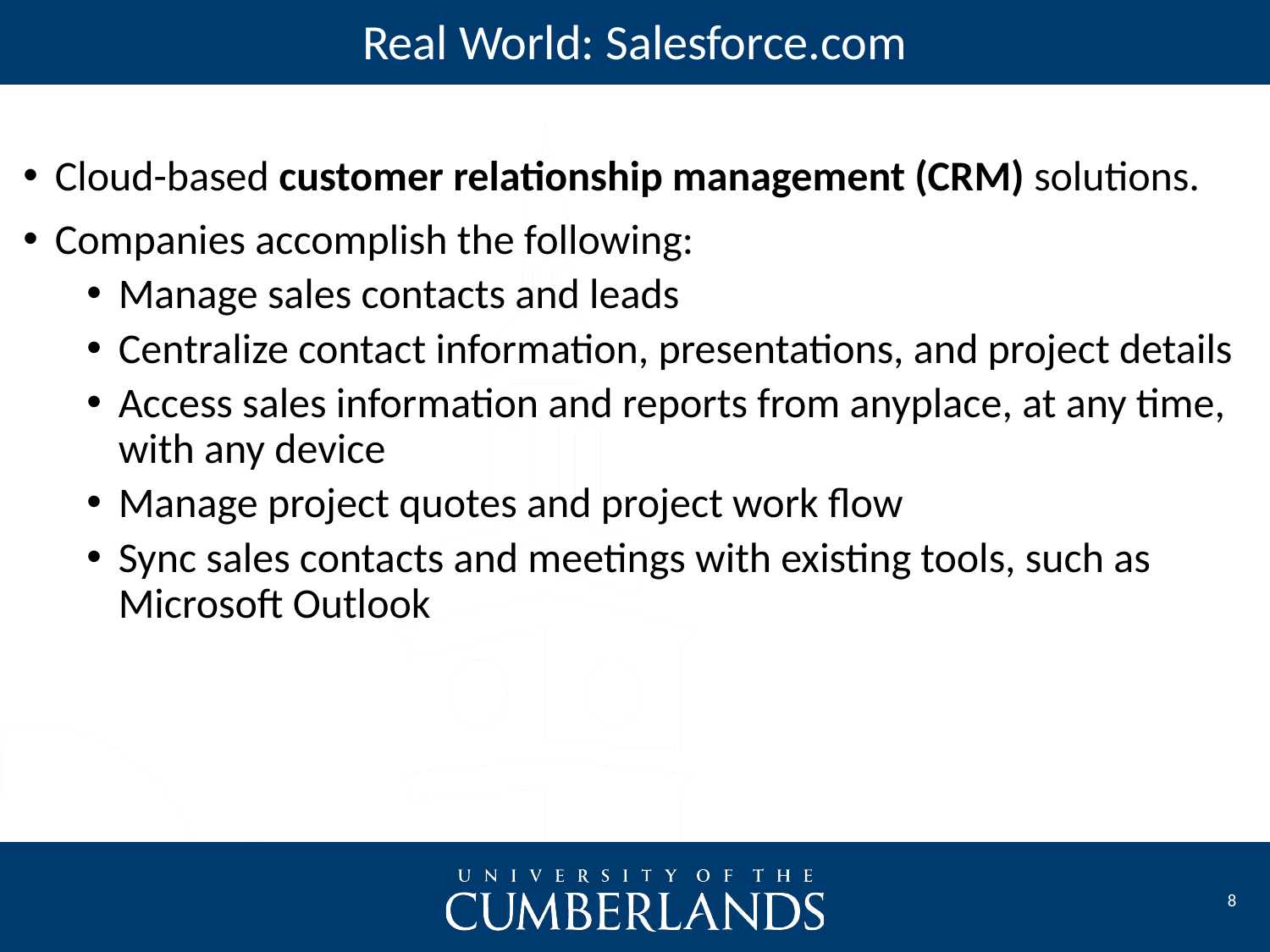

Real World: Salesforce.com
Cloud-based customer relationship management (CRM) solutions.
Companies accomplish the following:
Manage sales contacts and leads
Centralize contact information, presentations, and project details
Access sales information and reports from anyplace, at any time, with any device
Manage project quotes and project work flow
Sync sales contacts and meetings with existing tools, such as Microsoft Outlook
8